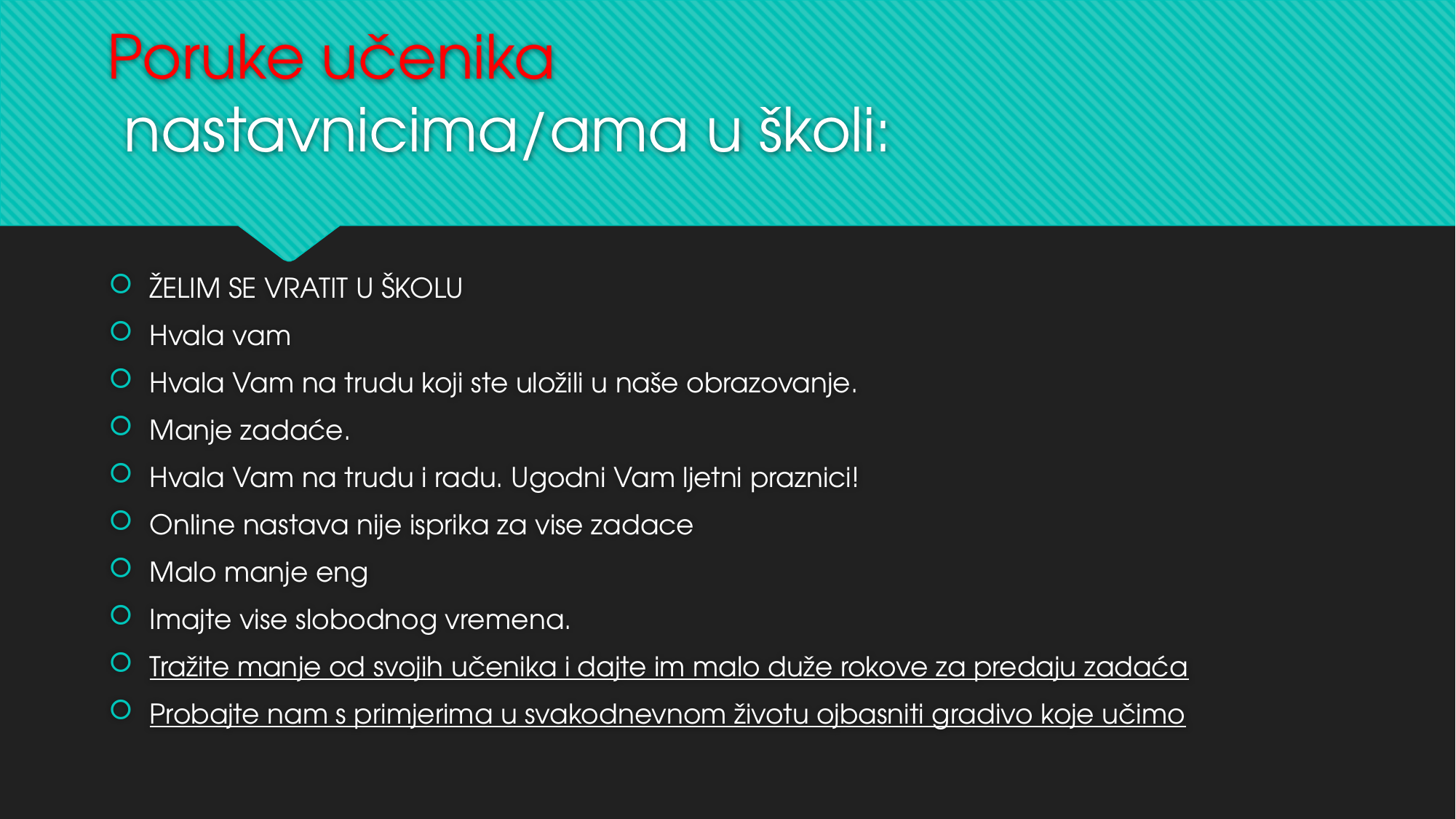

# Poruke učenika nastavnicima/ama u školi:
ŽELIM SE VRATIT U ŠKOLU
Hvala vam
Hvala Vam na trudu koji ste uložili u naše obrazovanje.
Manje zadaće.
Hvala Vam na trudu i radu. Ugodni Vam ljetni praznici!
Online nastava nije isprika za vise zadace
Malo manje eng
Imajte vise slobodnog vremena.
Tražite manje od svojih učenika i dajte im malo duže rokove za predaju zadaća
Probajte nam s primjerima u svakodnevnom životu ojbasniti gradivo koje učimo